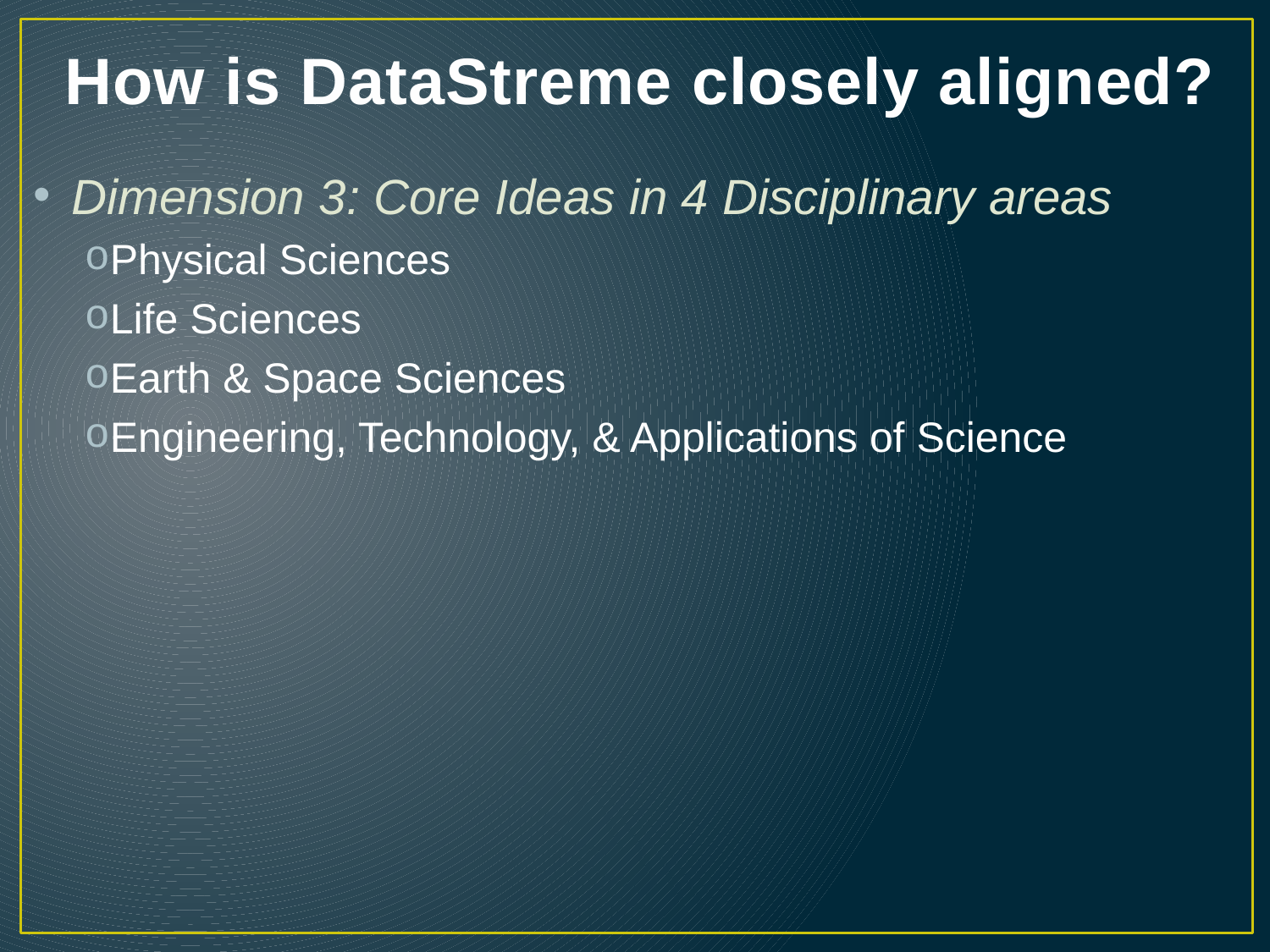

# How is DataStreme closely aligned?
Dimension 3: Core Ideas in 4 Disciplinary areas
Physical Sciences
Life Sciences
Earth & Space Sciences
Engineering, Technology, & Applications of Science